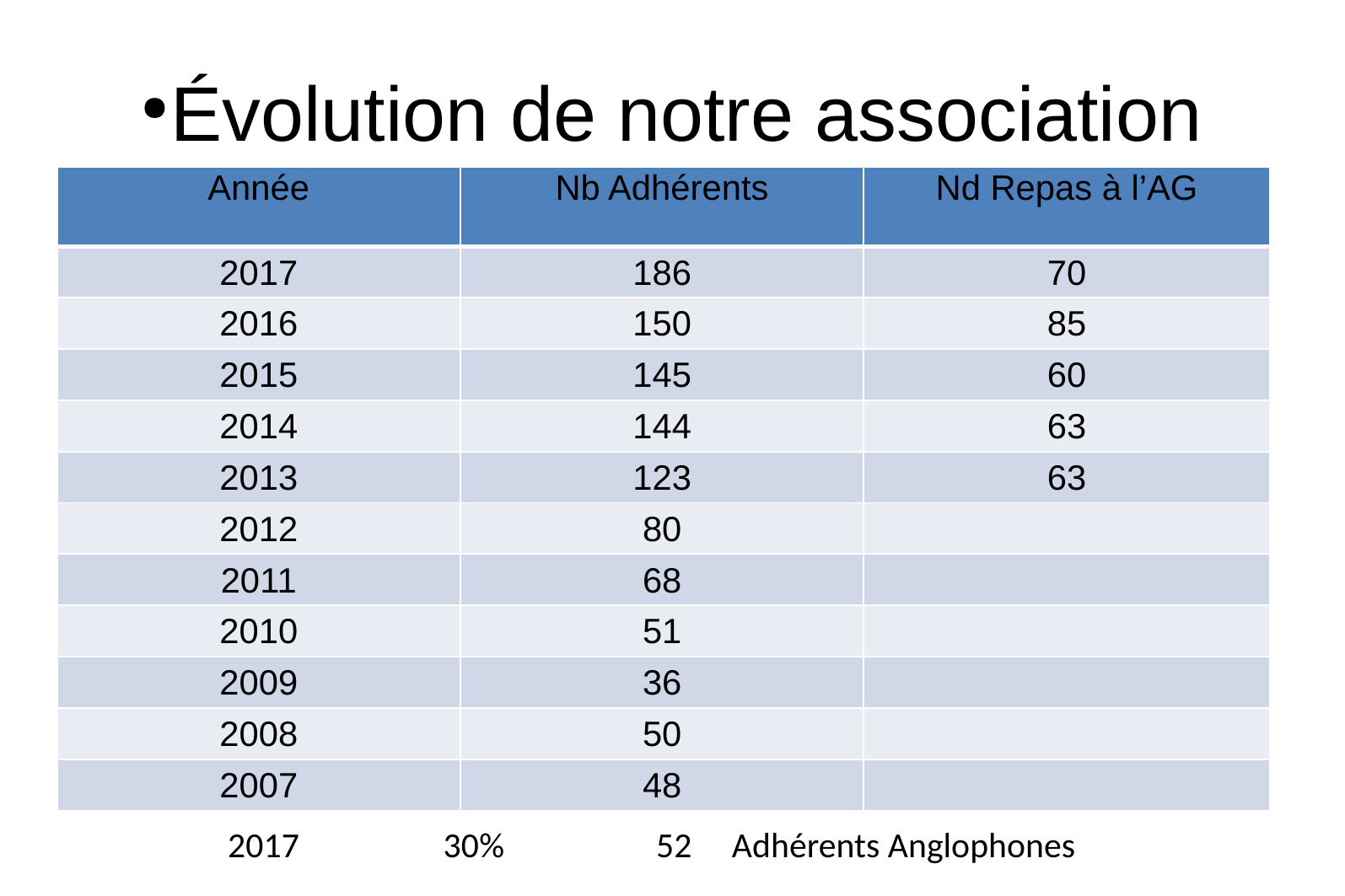

# Évolution de notre association
| Année | Nb Adhérents | Nd Repas à l’AG |
| --- | --- | --- |
| 2017 | 186 | 70 |
| 2016 | 150 | 85 |
| 2015 | 145 | 60 |
| 2014 | 144 | 63 |
| 2013 | 123 | 63 |
| 2012 | 80 |  |
| 2011 | 68 |  |
| 2010 | 51 |  |
| 2009 | 36 |  |
| 2008 | 50 |  |
| 2007 | 48 |  |
2017                  30%                   52     Adhérents Anglophones